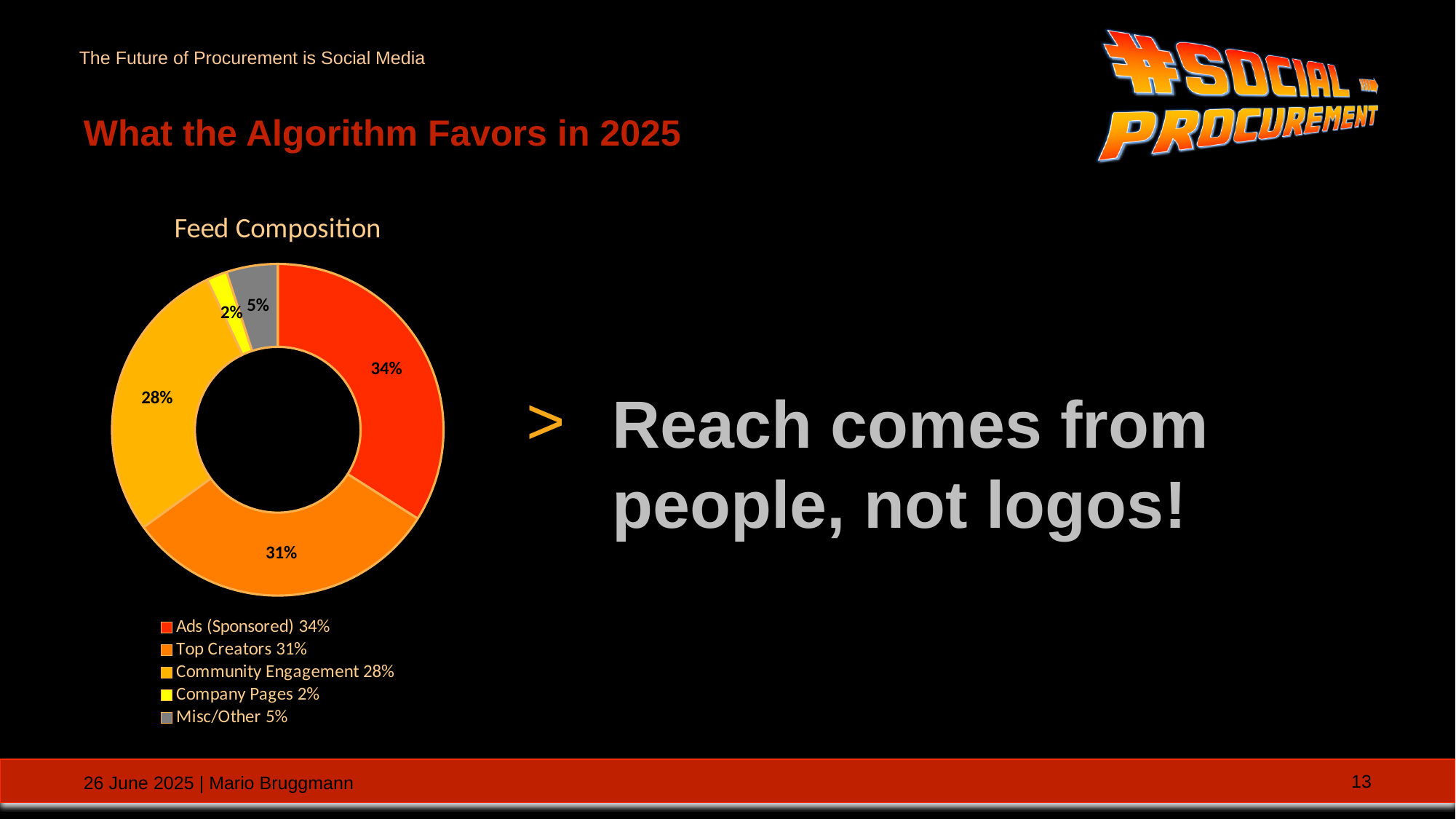

The Future of Procurement is Social Media
# What the Algorithm Favors in 2025

### Chart:

| Category | Feed Composition |
|---|---|
| Ads (Sponsored) 34% | 0.34 |
| Top Creators 31% | 0.31 |
| Community Engagement 28% | 0.28 |
| Company Pages 2% | 0.02 |
| Misc/Other 5% | 0.05 |
Reach comes from people, not logos!
13
26 June 2025 | Mario Bruggmann